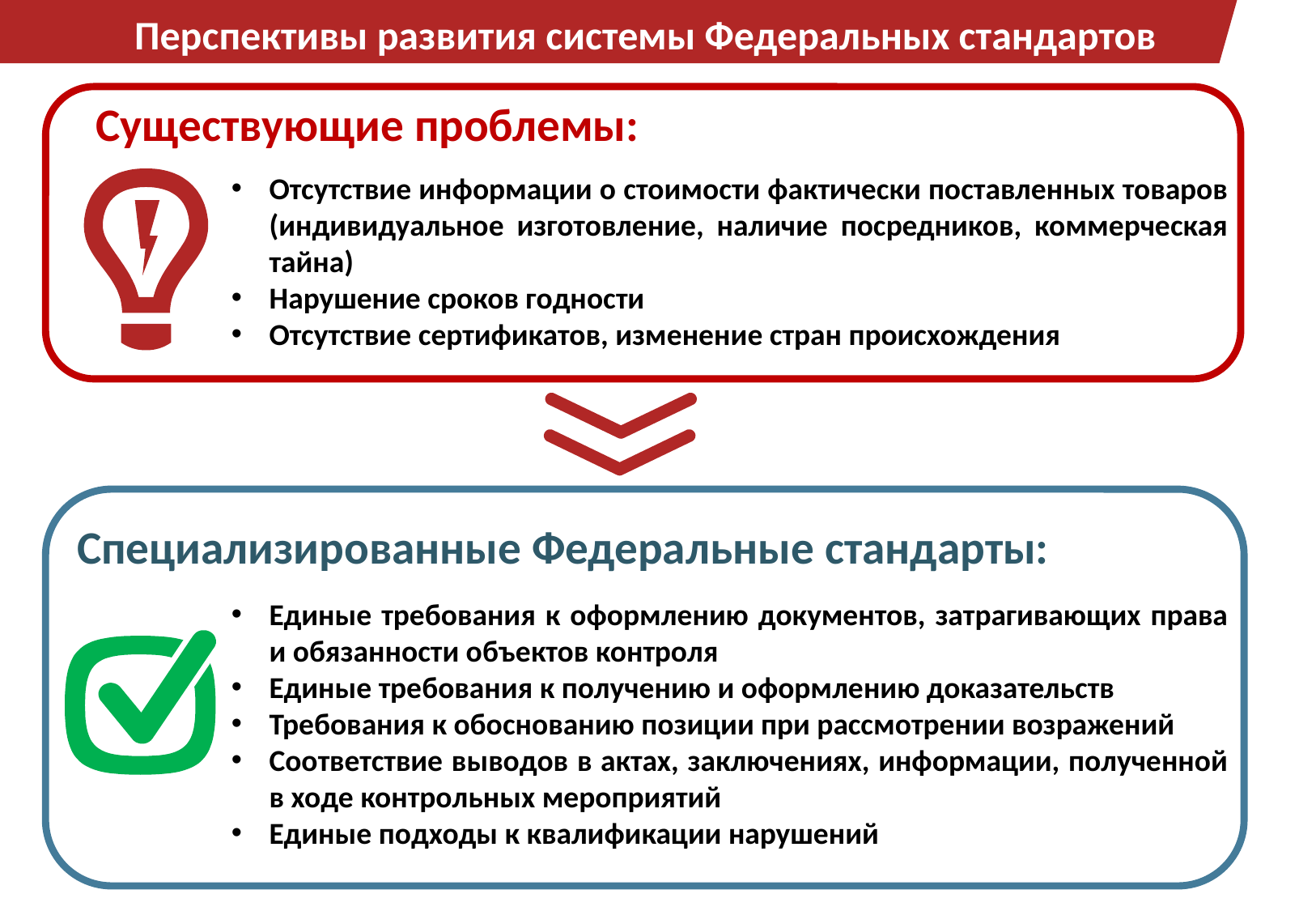

# Перспективы развития системы Федеральных стандартов

Существующие проблемы:
Отсутствие информации о стоимости фактически поставленных товаров (индивидуальное изготовление, наличие посредников, коммерческая тайна)
Нарушение сроков годности
Отсутствие сертификатов, изменение стран происхождения

Специализированные Федеральные стандарты:
Единые требования к оформлению документов, затрагивающих права и обязанности объектов контроля
Единые требования к получению и оформлению доказательств
Требования к обоснованию позиции при рассмотрении возражений
Соответствие выводов в актах, заключениях, информации, полученной в ходе контрольных мероприятий
Единые подходы к квалификации нарушений